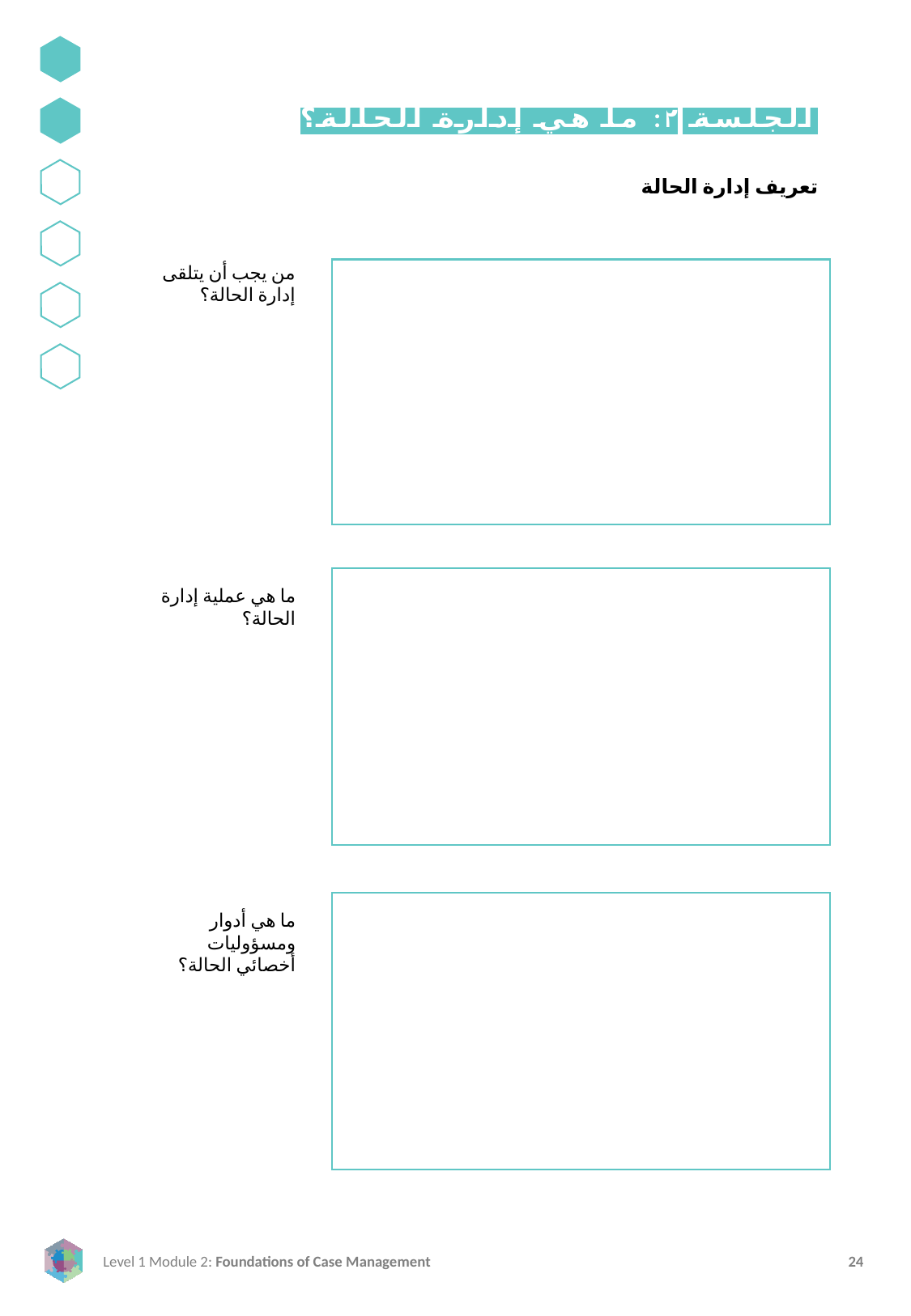

الجلسة ٢: ما هي إدارة الحالة؟

تعريف إدارة الحالة

من يجب أن يتلقى إدارة الحالة؟

ما هي عملية إدارة الحالة؟

ما هي أدوار ومسؤوليات أخصائي الحالة؟